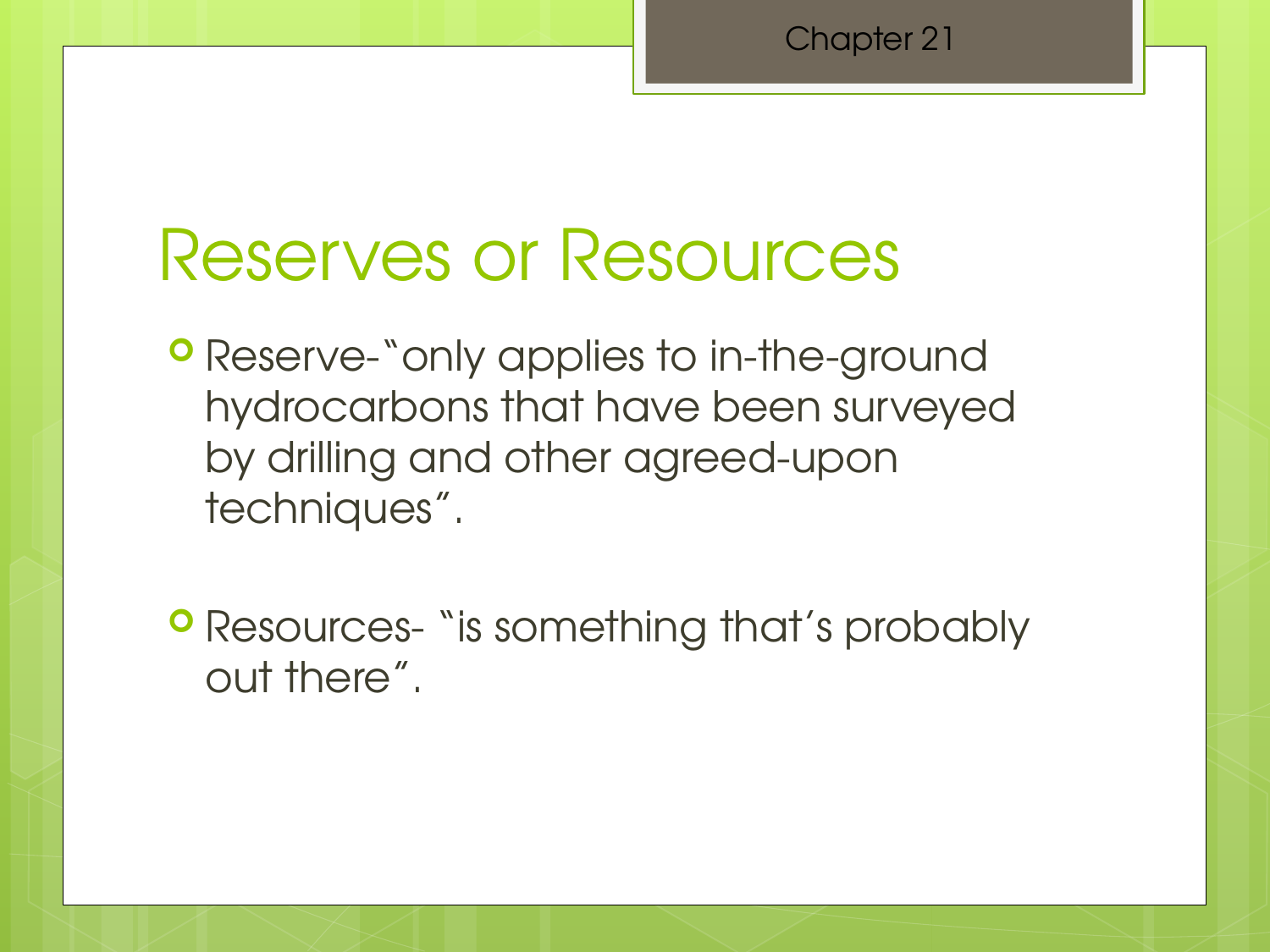

Chapter 21
# Reserves or Resources
Reserve-“only applies to in-the-ground hydrocarbons that have been surveyed by drilling and other agreed-upon techniques”.

Resources- “is something that’s probably out there”.